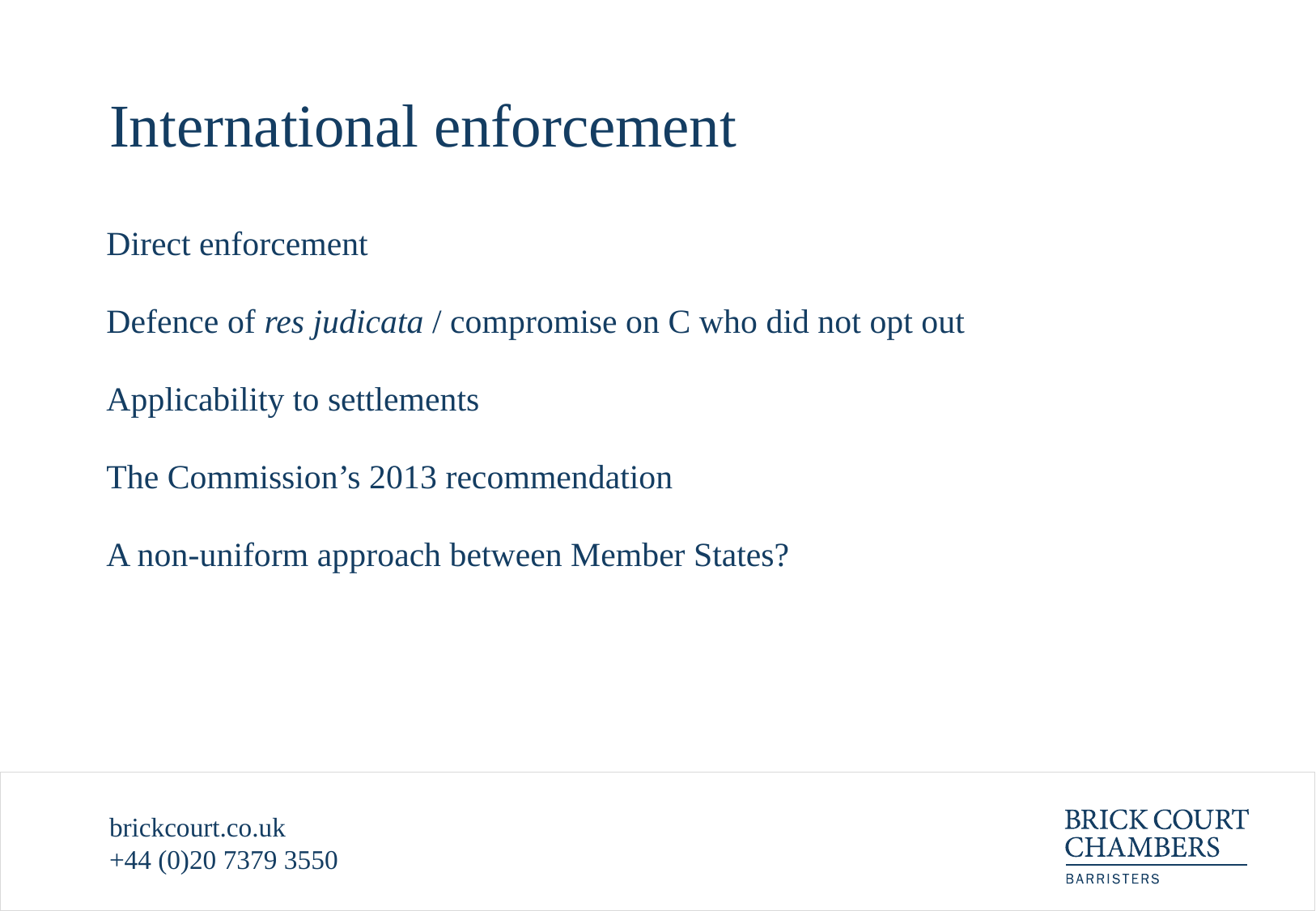

# International enforcement
Direct enforcement
Defence of res judicata / compromise on C who did not opt out
Applicability to settlements
The Commission’s 2013 recommendation
A non-uniform approach between Member States?

brickcourt.co.uk
+44 (0)20 7379 3550